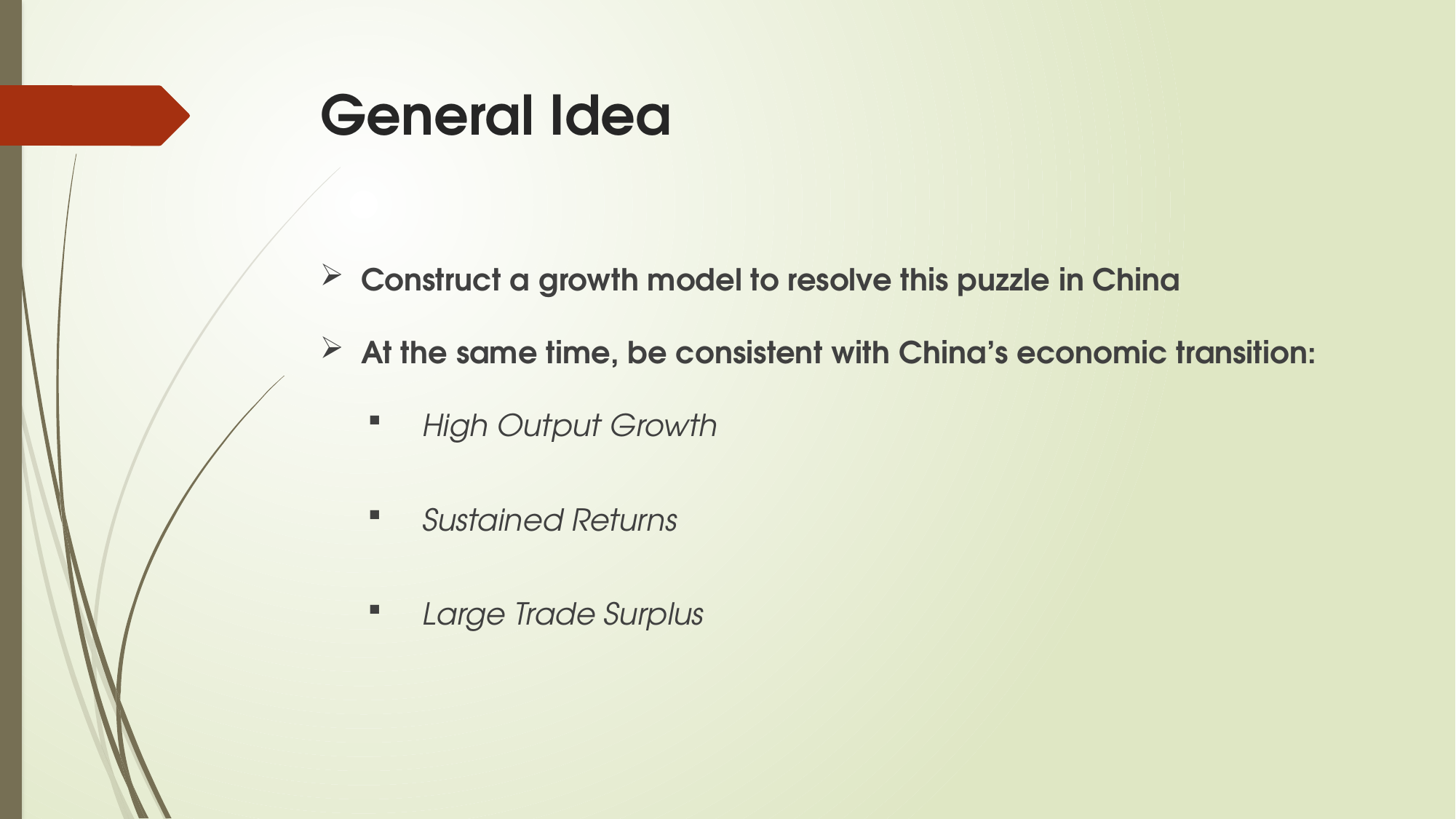

# General Idea
Construct a growth model to resolve this puzzle in China

At the same time, be consistent with China’s economic transition:

High Output Growth

Sustained Returns

Large Trade Surplus